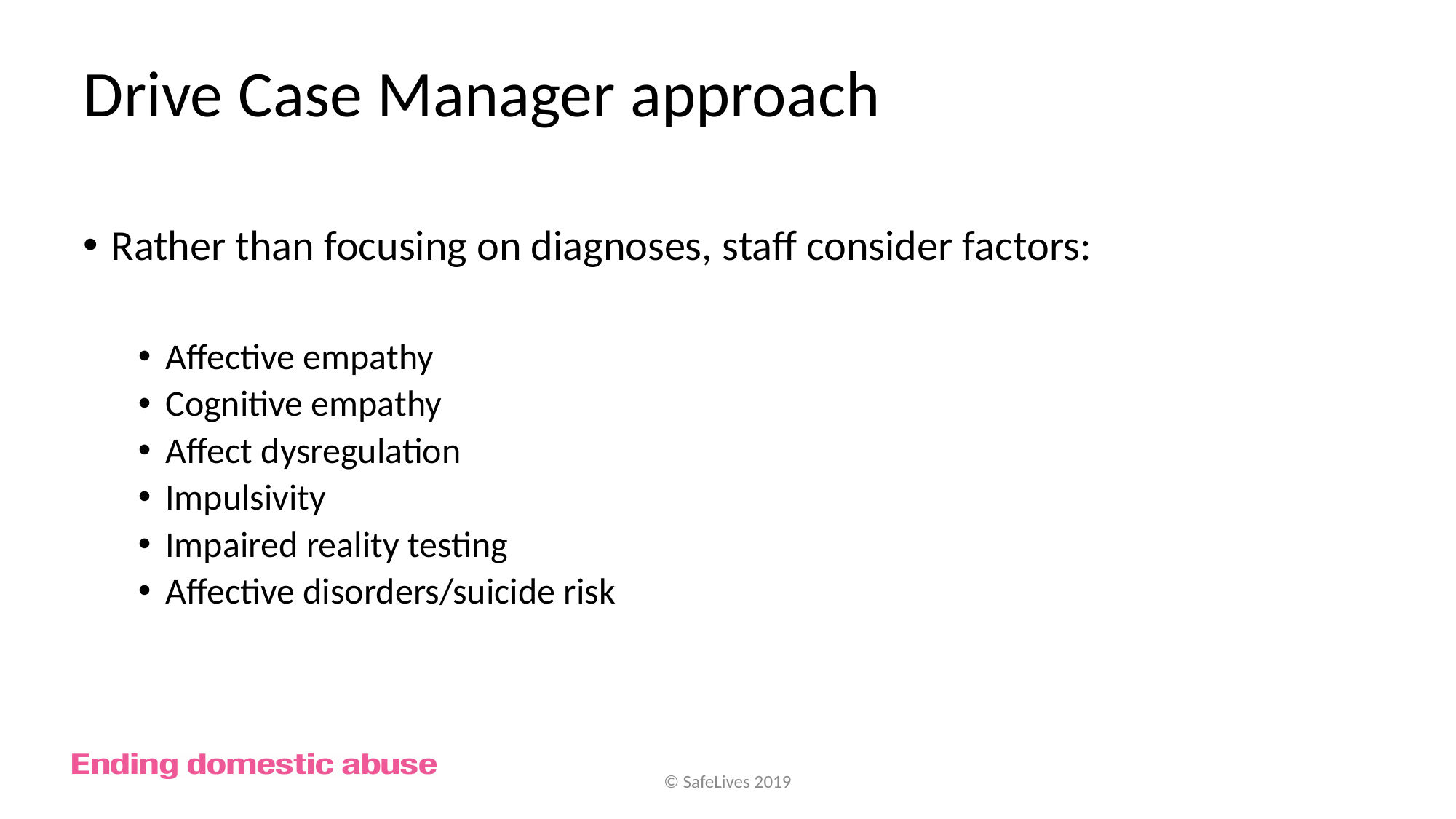

# Drive Case Manager approach
Rather than focusing on diagnoses, staff consider factors:

Affective empathy
Cognitive empathy
Affect dysregulation
Impulsivity
Impaired reality testing
Affective disorders/suicide risk

© SafeLives 2019